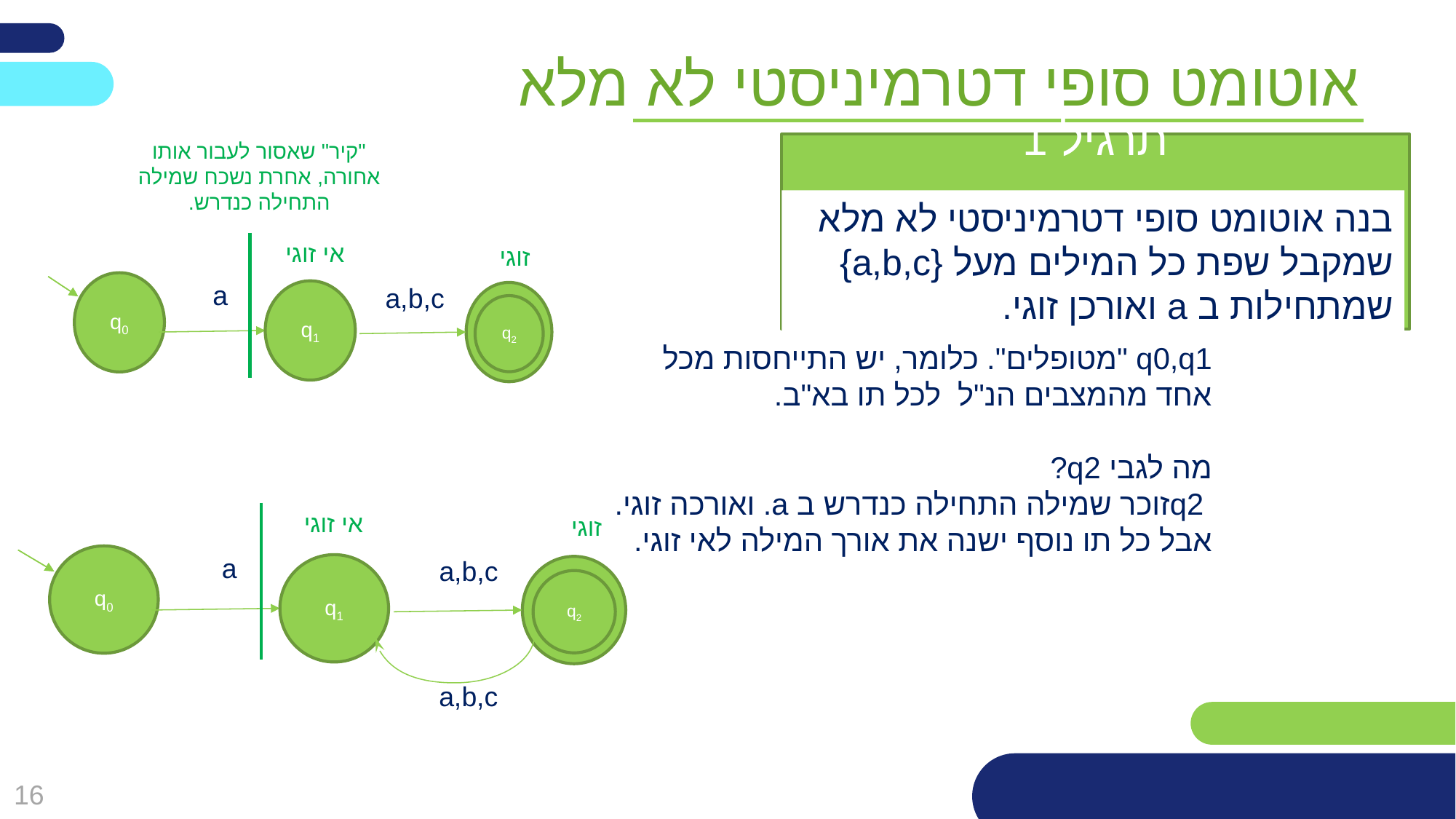

אוטומט סופי דטרמיניסטי לא מלא
"קיר" שאסור לעבור אותו אחורה, אחרת נשכח שמילה התחילה כנדרש.
תרגיל 1

בנה אוטומט סופי דטרמיניסטי לא מלא שמקבל שפת כל המילים מעל {a,b,c} שמתחילות ב a ואורכן זוגי.
אי זוגי
זוגי
a
q0
a,b,c
q1

q2
q0,q1 "מטופלים". כלומר, יש התייחסות מכל אחד מהמצבים הנ"ל  לכל תו בא"ב.

מה לגבי q2?
 q2זוכר שמילה התחילה כנדרש ב a. ואורכה זוגי. אבל כל תו נוסף ישנה את אורך המילה לאי זוגי.
אי זוגי
זוגי
a
q0
a,b,c
q1

q2

a,b,c